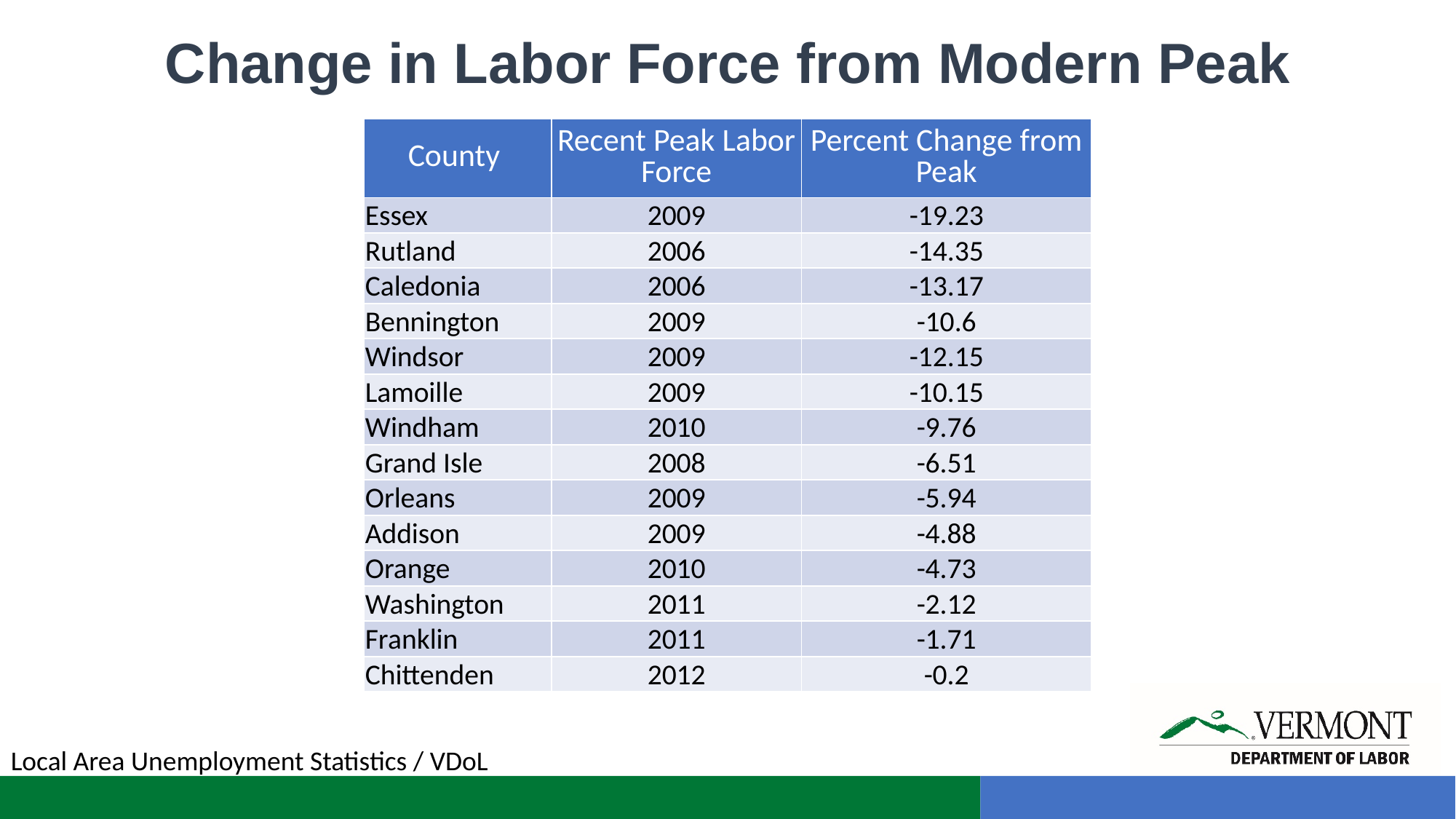

# Change in Labor Force from Modern Peak
| County | Recent Peak Labor Force | Percent Change from Peak |
| --- | --- | --- |
| Essex | 2009 | -19.23 |
| Rutland | 2006 | -14.35 |
| Caledonia | 2006 | -13.17 |
| Bennington | 2009 | -10.6 |
| Windsor | 2009 | -12.15 |
| Lamoille | 2009 | -10.15 |
| Windham | 2010 | -9.76 |
| Grand Isle | 2008 | -6.51 |
| Orleans | 2009 | -5.94 |
| Addison | 2009 | -4.88 |
| Orange | 2010 | -4.73 |
| Washington | 2011 | -2.12 |
| Franklin | 2011 | -1.71 |
| Chittenden | 2012 | -0.2 |
Local Area Unemployment Statistics / VDoL